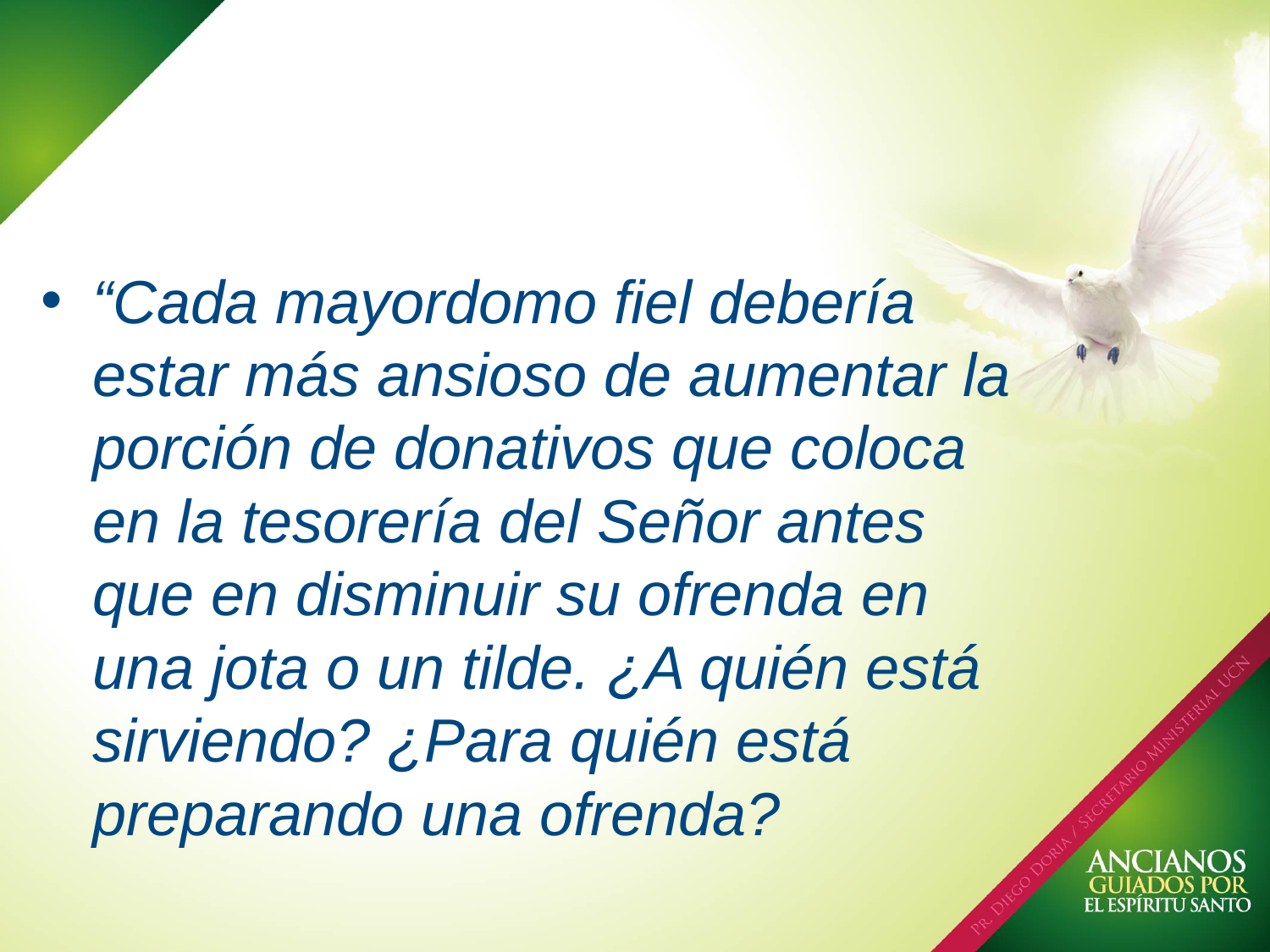

“Cada mayordomo fiel debería estar más ansioso de aumentar la porción de donativos que coloca en la tesorería del Señor antes que en disminuir su ofrenda en una jota o un tilde. ¿A quién está sirviendo? ¿Para quién está preparando una ofrenda?